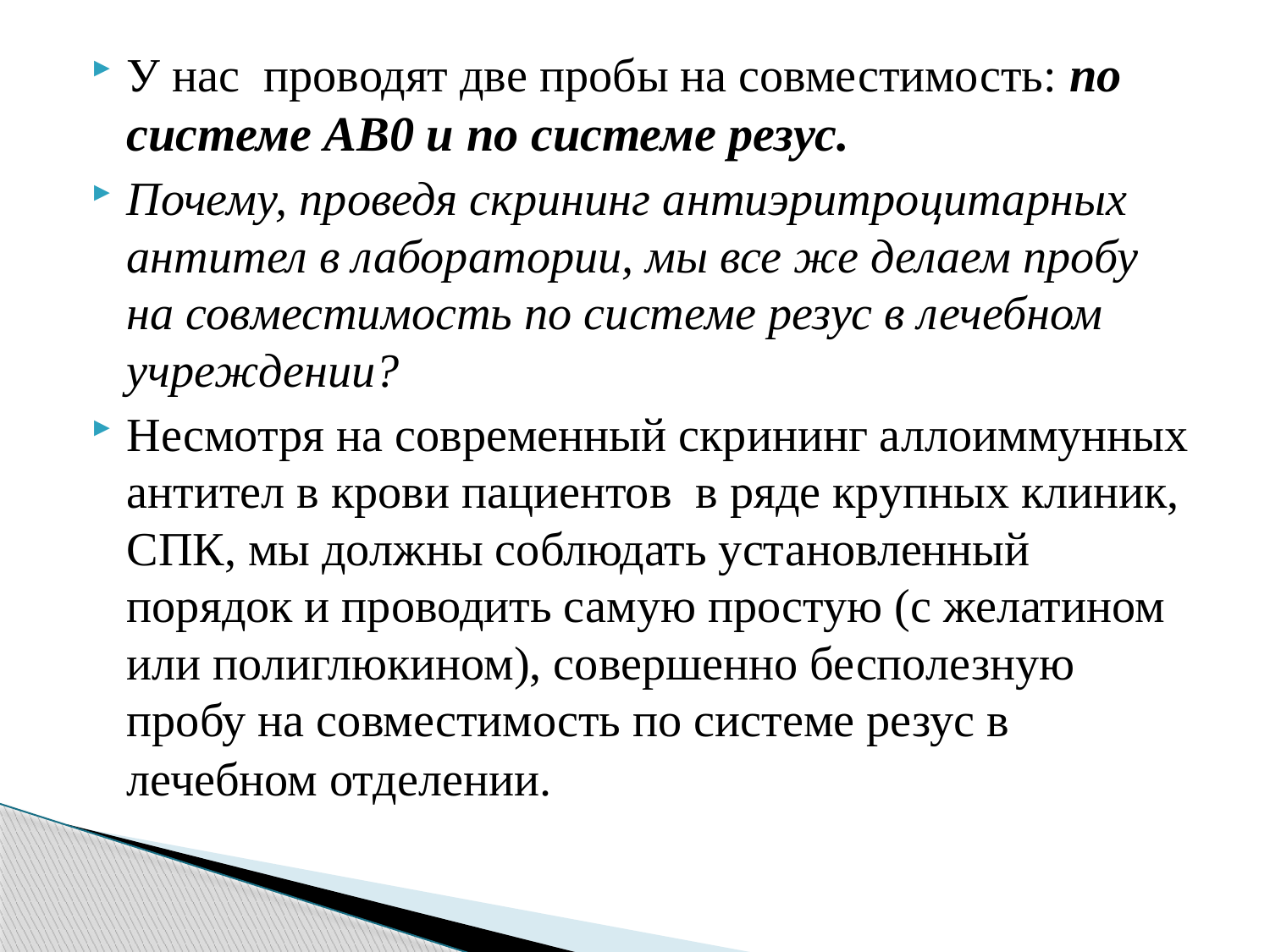

У нас  проводят две пробы на совместимость: по системе АВ0 и по системе резус.
Почему, проведя скрининг антиэритроцитарных антител в лаборатории, мы все же делаем пробу на совместимость по системе резус в лечебном учреждении?
Несмотря на современный скрининг аллоиммунных антител в крови пациентов  в ряде крупных клиник, СПК, мы должны соблюдать установленный порядок и проводить самую простую (с желатином или полиглюкином), совершенно бесполезную пробу на совместимость по системе резус в лечебном отделении.